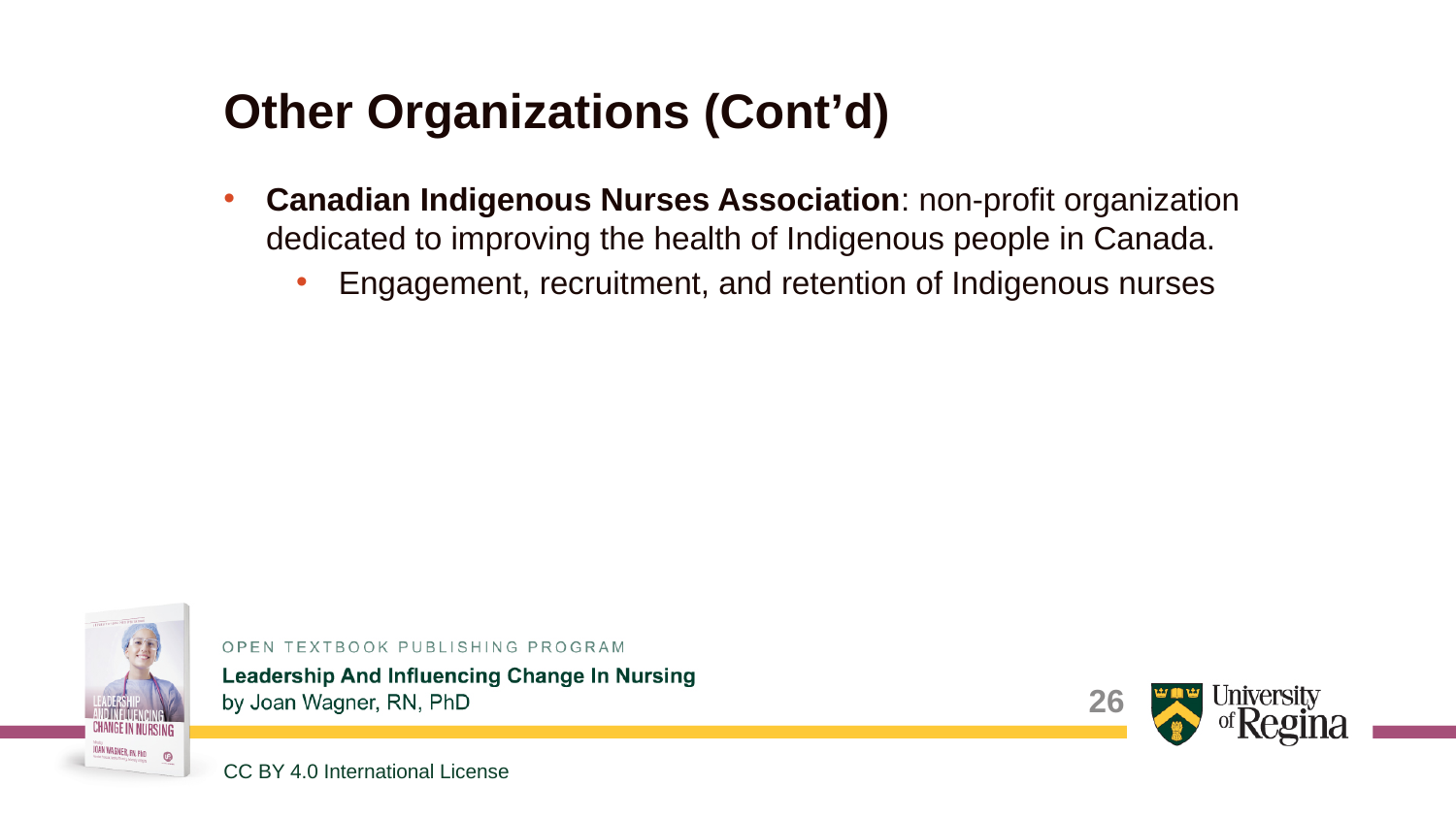

# Other Organizations (Cont’d)
Canadian Indigenous Nurses Association: non-profit organization dedicated to improving the health of Indigenous people in Canada.
Engagement, recruitment, and retention of Indigenous nurses
26
CC BY 4.0 International License